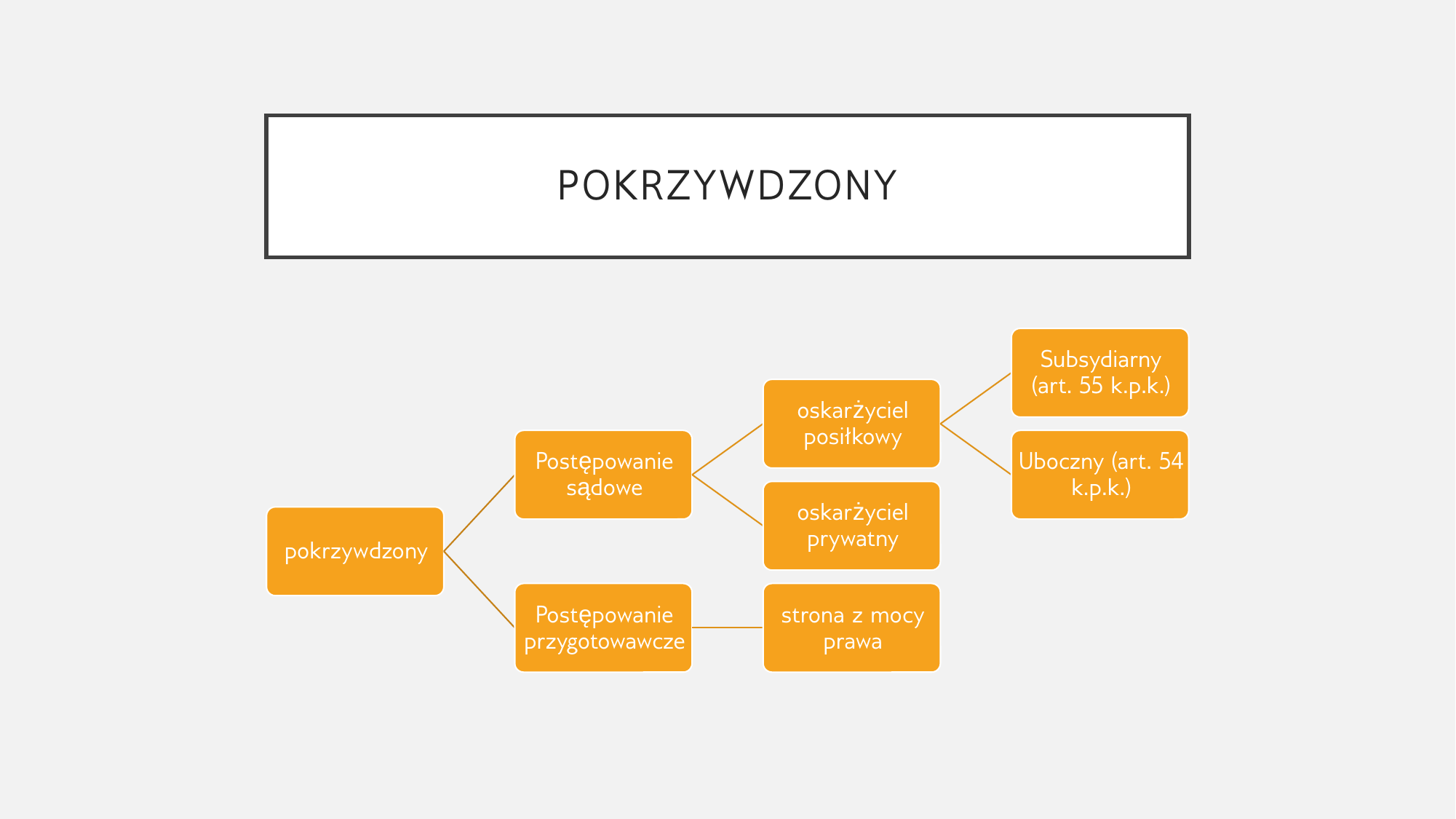

# pokrzywdzony
pokrzywdzony

Postępowanie sądowe

oskarżyciel posiłkowy

Subsydiarny (art. 55 k.p.k.)

Uboczny (art. 54 k.p.k.)

oskarżyciel prywatny

Postępowanie przygotowawcze

strona z mocy prawa